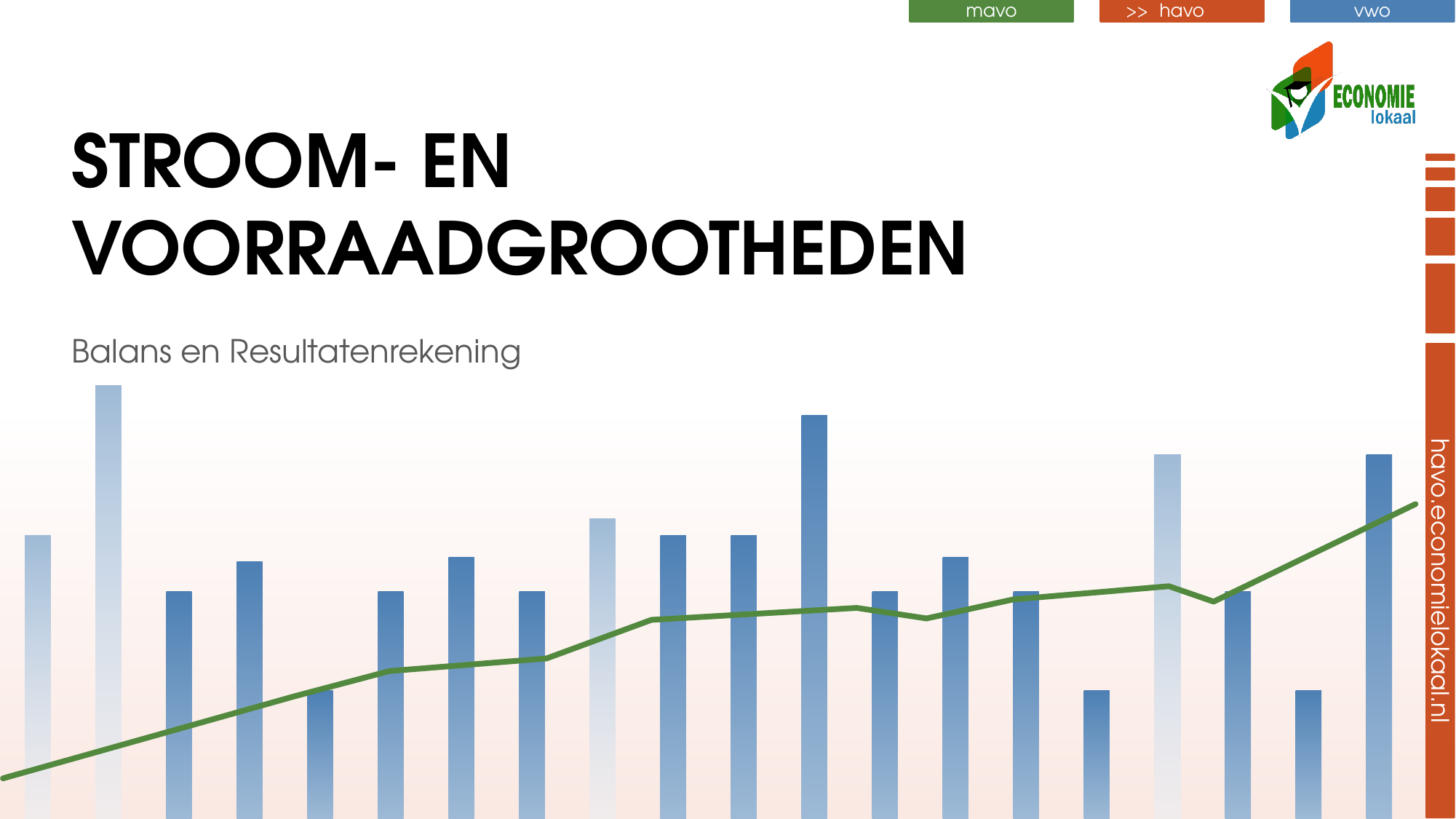

# Stroom- en voorraadgrootheden
Balans en Resultatenrekening